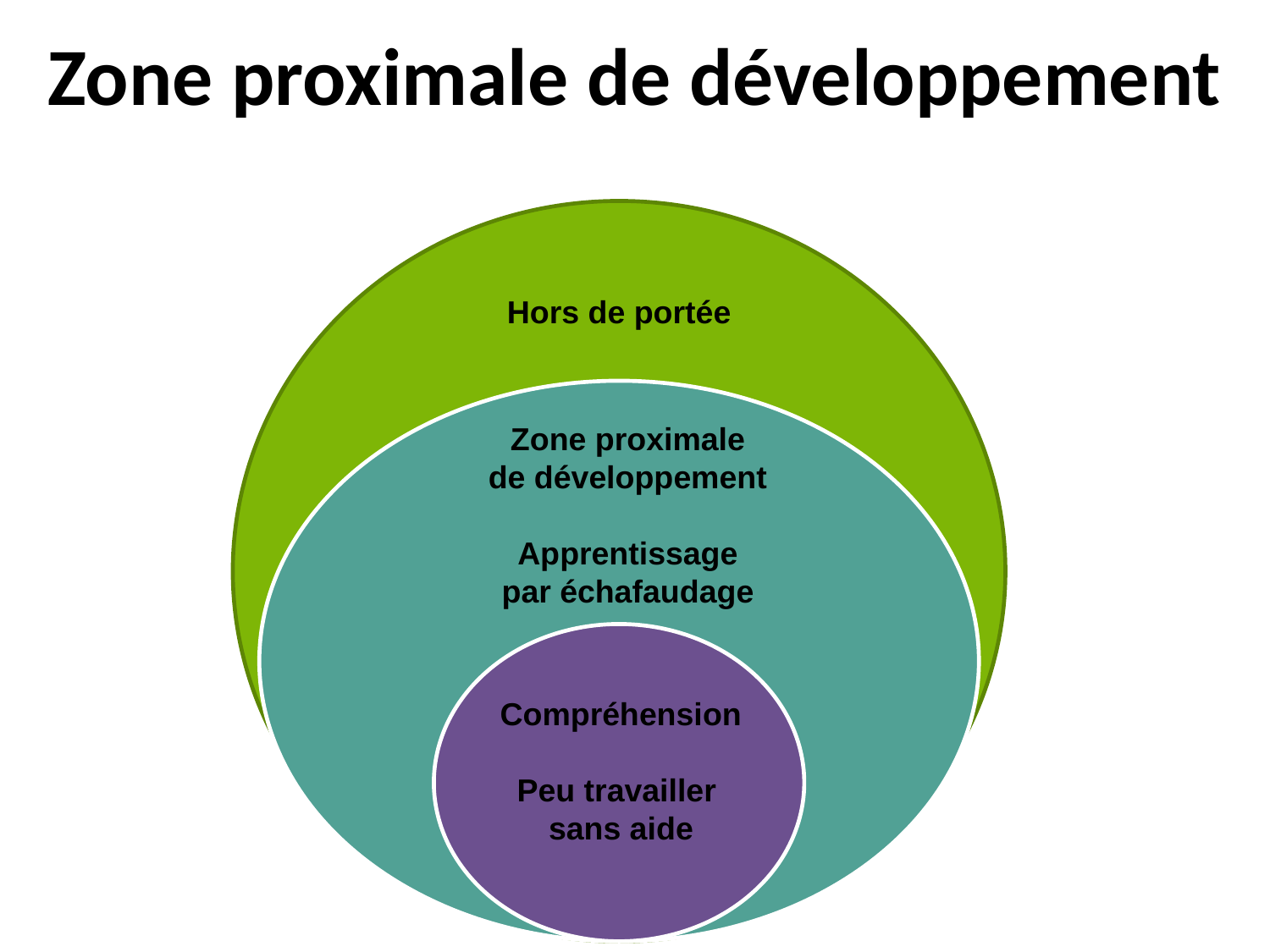

Zone proximale de développement

Hors de portée
Zone proximale
de développement

Apprentissage
par échafaudage
Compréhension

Peu travailler
sans aide
Ramsay/Tuer et coll. 2014